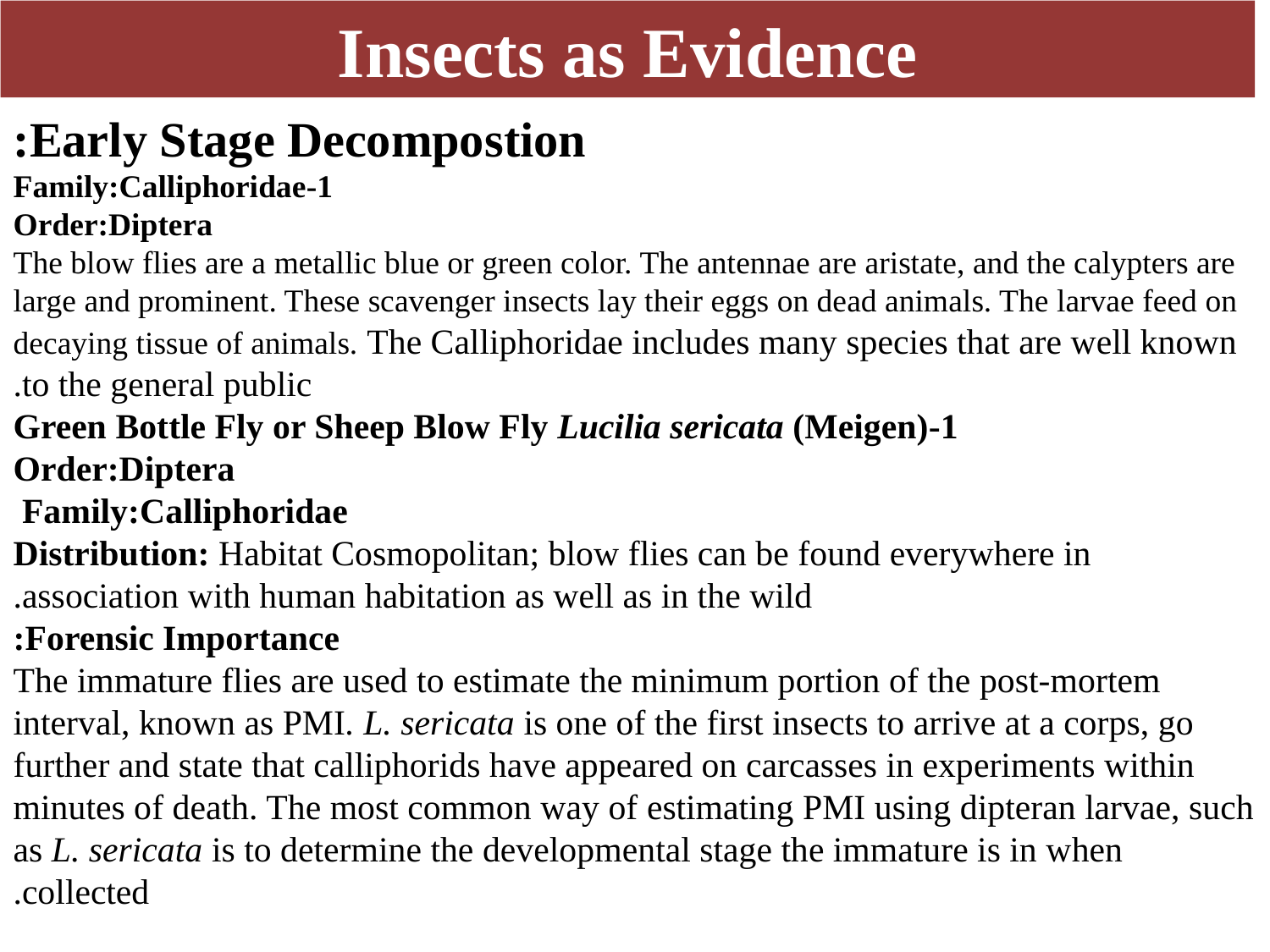

Insects as Evidence

Early Stage Decompostion:
1-Family:Calliphoridae
   Order:Diptera
 The blow flies are a metallic blue or green color. The antennae are aristate, and the calypters are large and prominent. These scavenger insects lay their eggs on dead animals. The larvae feed on decaying tissue of animals. The Calliphoridae includes many species that are well known to the general public.
1-Green Bottle Fly or Sheep Blow Fly Lucilia sericata (Meigen)
Order:Diptera
Family:Calliphoridae
Distribution: Habitat Cosmopolitan; blow flies can be found everywhere in association with human habitation as well as in the wild.
Forensic Importance:
The immature flies are used to estimate the minimum portion of the post-mortem interval, known as PMI. L. sericata is one of the first insects to arrive at a corps, go further and state that calliphorids have appeared on carcasses in experiments within minutes of death. The most common way of estimating PMI using dipteran larvae, such as L. sericata is to determine the developmental stage the immature is in when collected.